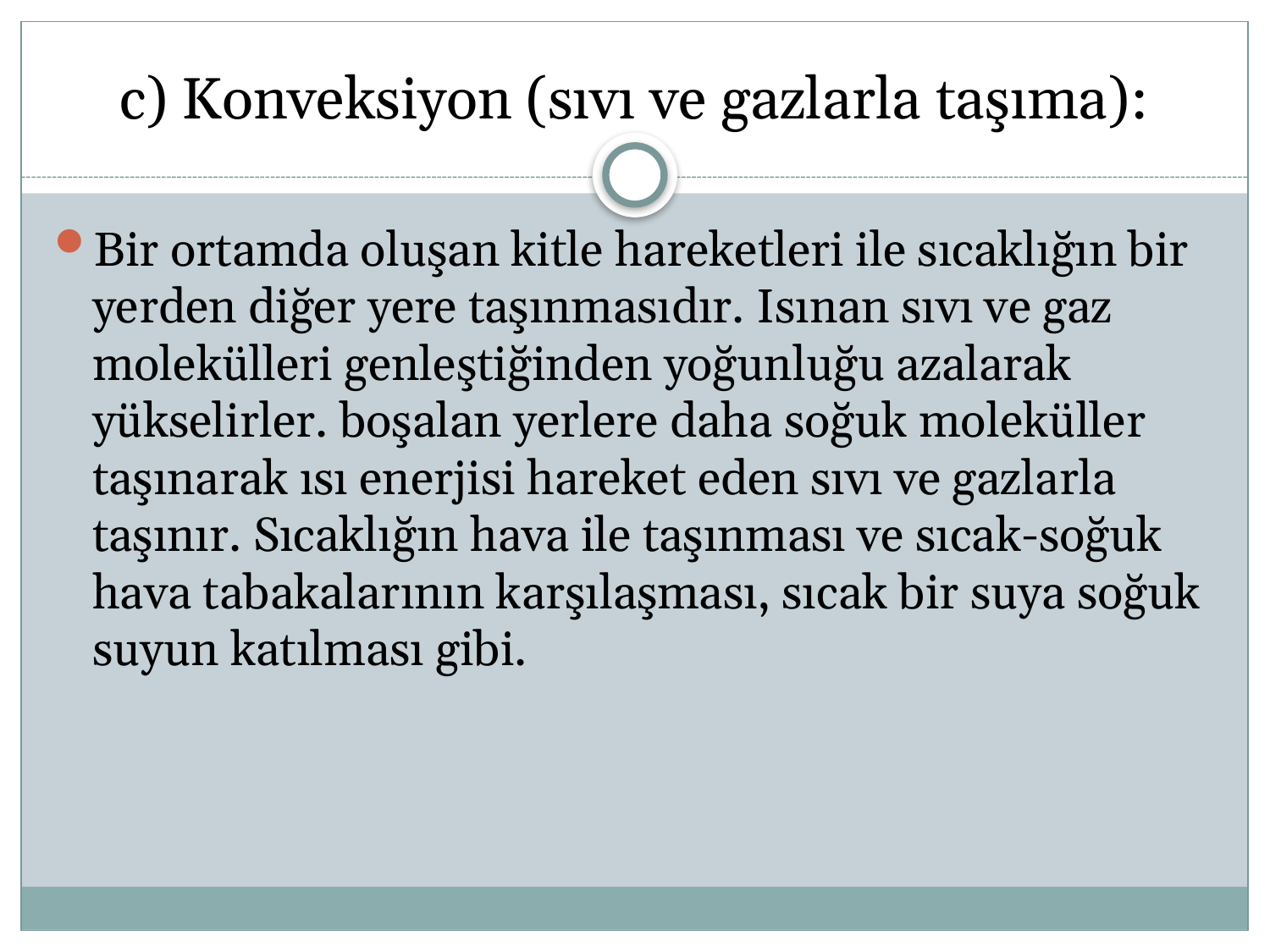

# c) Konveksiyon (sıvı ve gazlarla taşıma):
Bir ortamda oluşan kitle hareketleri ile sıcaklığın bir yerden diğer yere taşınmasıdır. Isınan sıvı ve gaz molekülleri genleştiğinden yoğunluğu azalarak yükselirler. boşalan yerlere daha soğuk moleküller taşınarak ısı enerjisi hareket eden sıvı ve gazlarla taşınır. Sıcaklığın hava ile taşınması ve sıcak-soğuk hava tabakalarının karşılaşması, sıcak bir suya soğuk suyun katılması gibi.